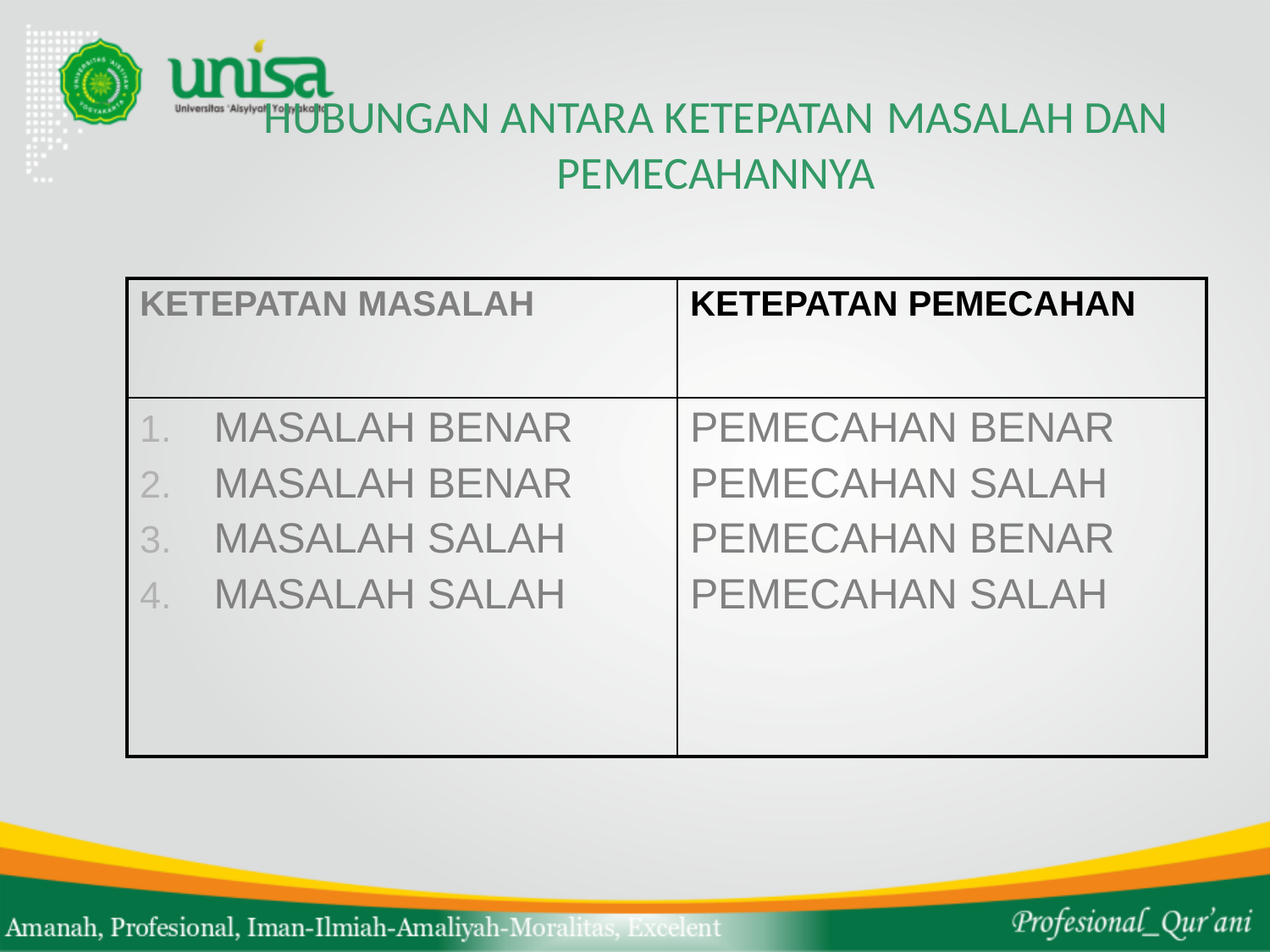

# HUBUNGAN ANTARA KETEPATAN MASALAH DAN PEMECAHANNYA
| KETEPATAN MASALAH | KETEPATAN PEMECAHAN |
| --- | --- |
| MASALAH BENAR MASALAH BENAR MASALAH SALAH MASALAH SALAH | PEMECAHAN BENAR PEMECAHAN SALAH PEMECAHAN BENAR PEMECAHAN SALAH |